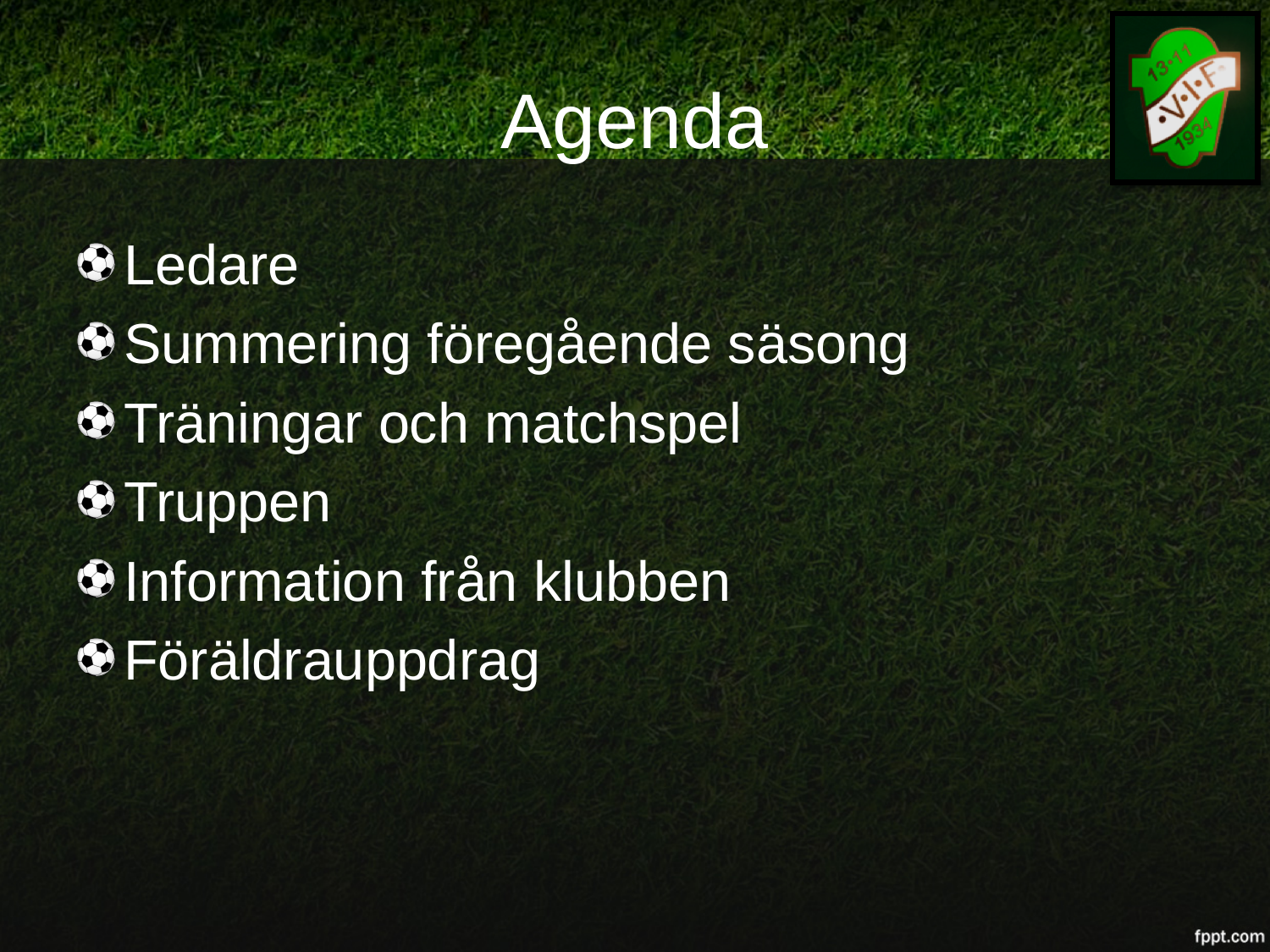

# Agenda
Ledare
Summering föregående säsong
Träningar och matchspel
Truppen
Information från klubben
Föräldrauppdrag